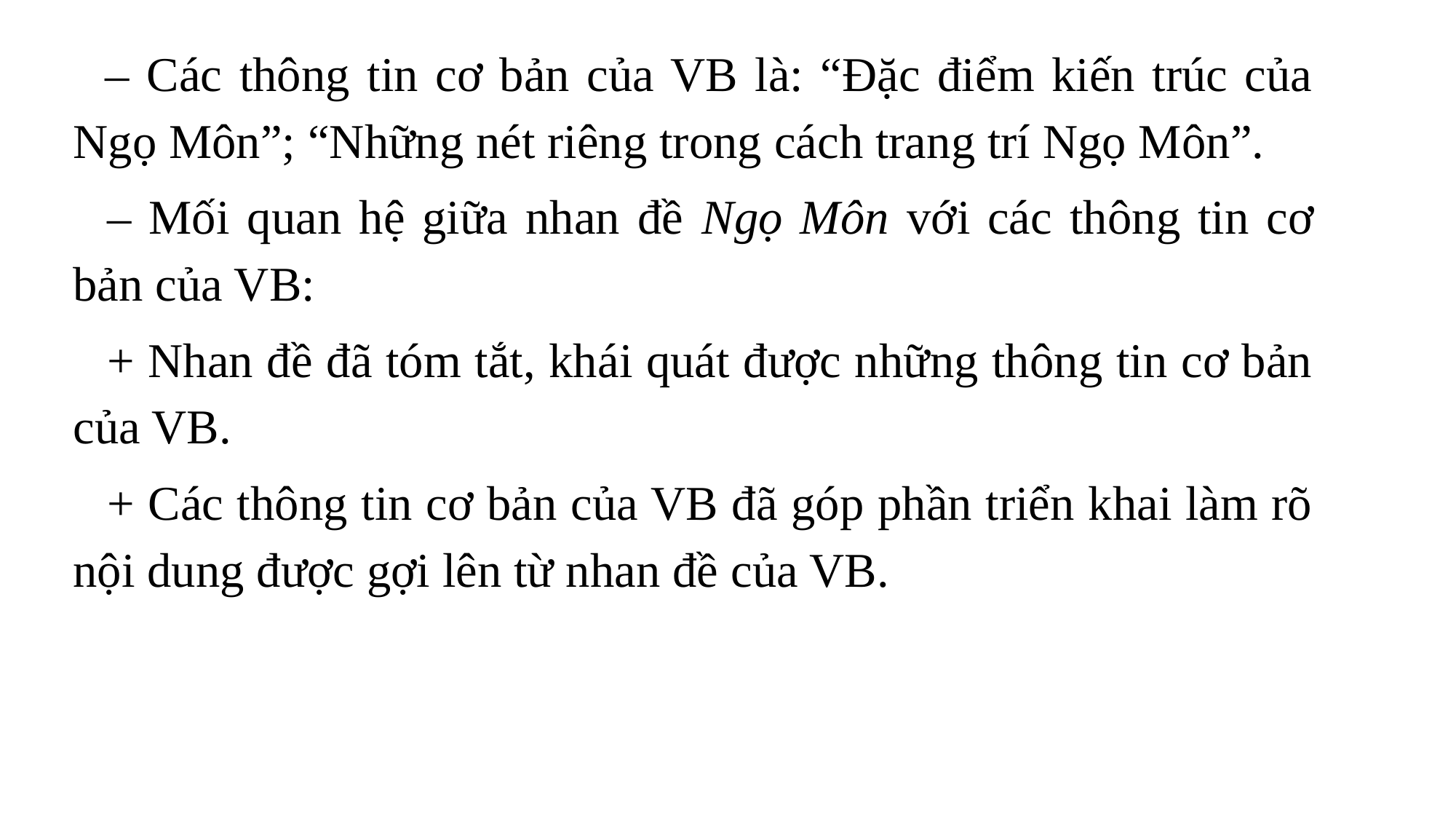

– Các thông tin cơ bản của VB là: “Đặc điểm kiến trúc của Ngọ Môn”; “Những nét riêng trong cách trang trí Ngọ Môn”.
– Mối quan hệ giữa nhan đề Ngọ Môn với các thông tin cơ bản của VB:
+ Nhan đề đã tóm tắt, khái quát được những thông tin cơ bản của VB.
+ Các thông tin cơ bản của VB đã góp phần triển khai làm rõ nội dung được gợi lên từ nhan đề của VB.